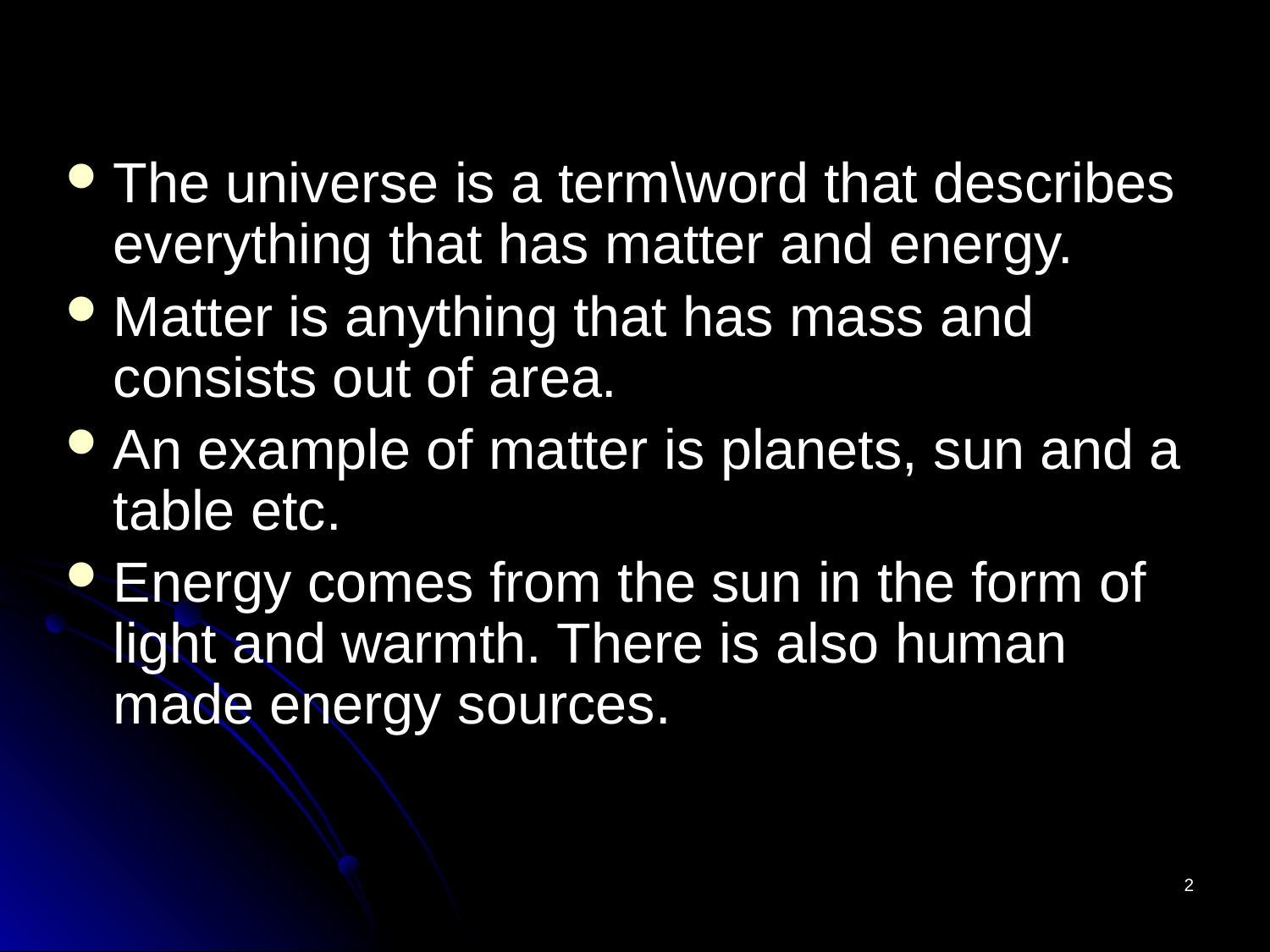

#
The universe is a term\word that describes everything that has matter and energy.
Matter is anything that has mass and consists out of area.
An example of matter is planets, sun and a table etc.
Energy comes from the sun in the form of light and warmth. There is also human made energy sources.
2